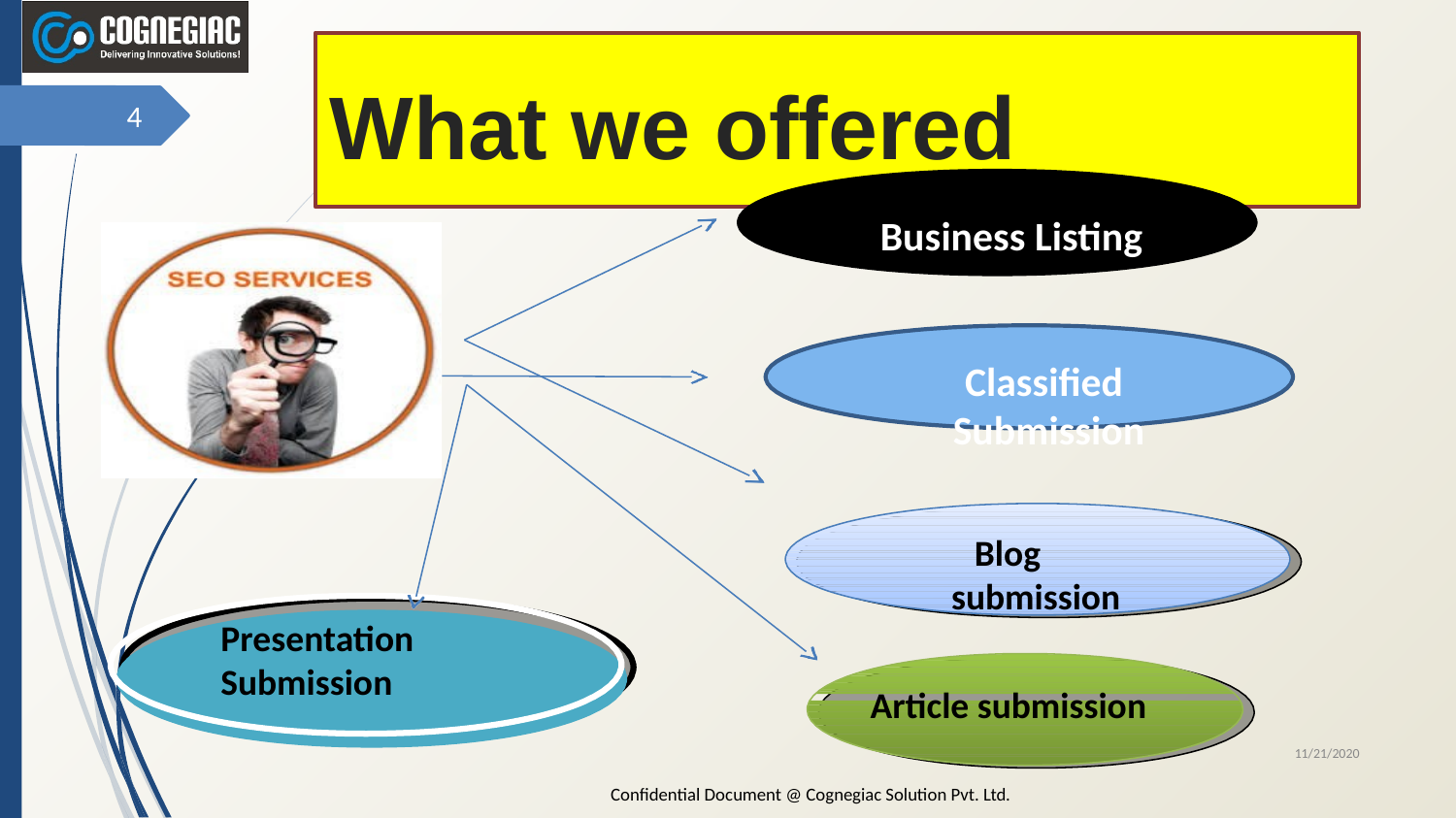

# What we offered
4

Business Listing

Classified  Submission

Blog submission
Presentation Submission

Article submission
11/21/2020